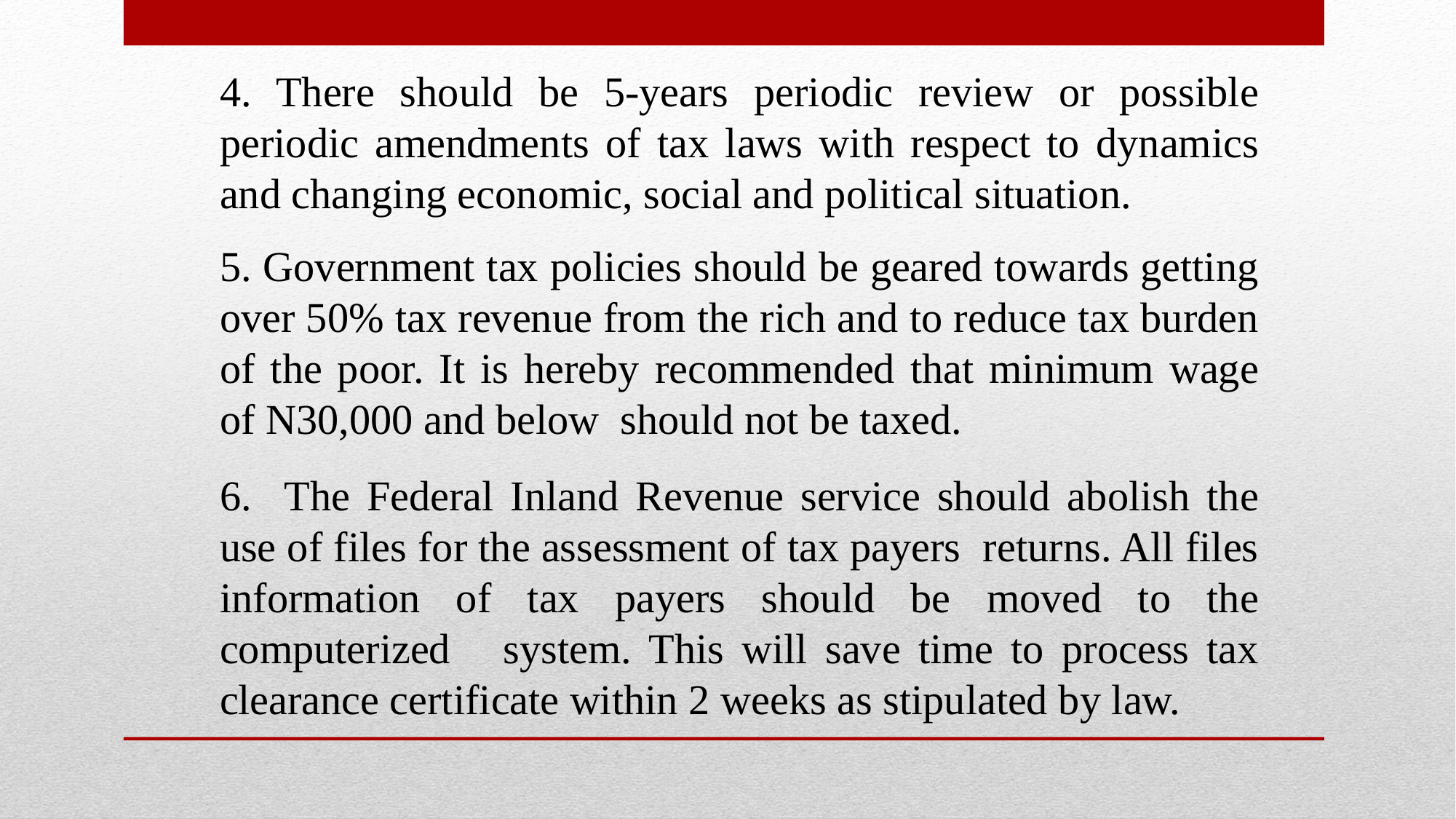

4. There should be 5-years periodic review or possible periodic amendments of tax laws with respect to dynamics and changing economic, social and political situation.

5. Government tax policies should be geared towards getting over 50% tax revenue from the rich and to reduce tax burden of the poor. It is hereby recommended that minimum wage of N30,000 and below  should not be taxed.

6.  The Federal Inland Revenue service should abolish the use of files for the assessment of tax payers  returns. All files information of tax payers should be moved to the computerized   system. This will save time to process tax clearance certificate within 2 weeks as stipulated by law.